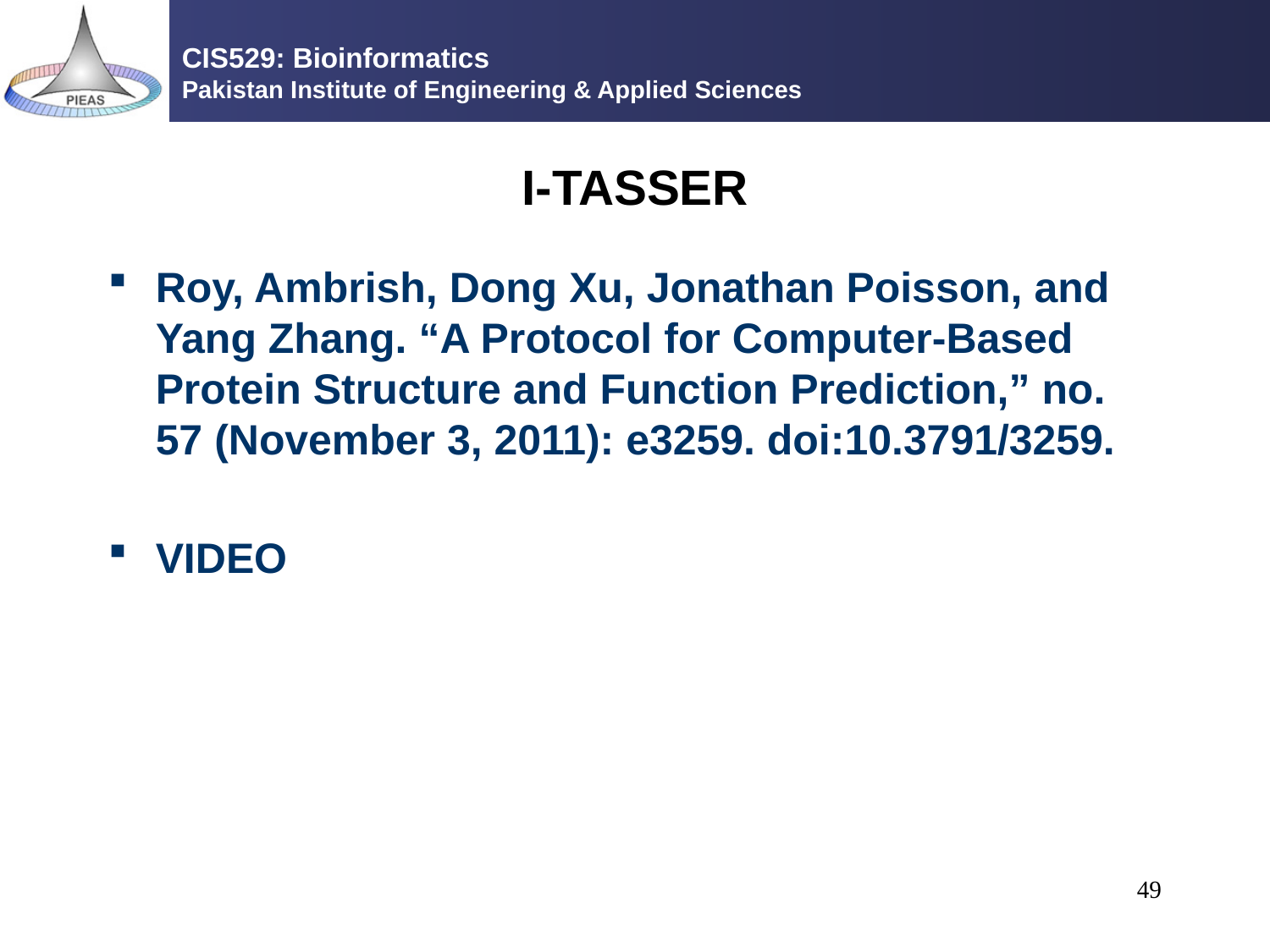

# I-TASSER
Roy, Ambrish, Dong Xu, Jonathan Poisson, and Yang Zhang. “A Protocol for Computer-Based Protein Structure and Function Prediction,” no. 57 (November 3, 2011): e3259. doi:10.3791/3259.

VIDEO

49